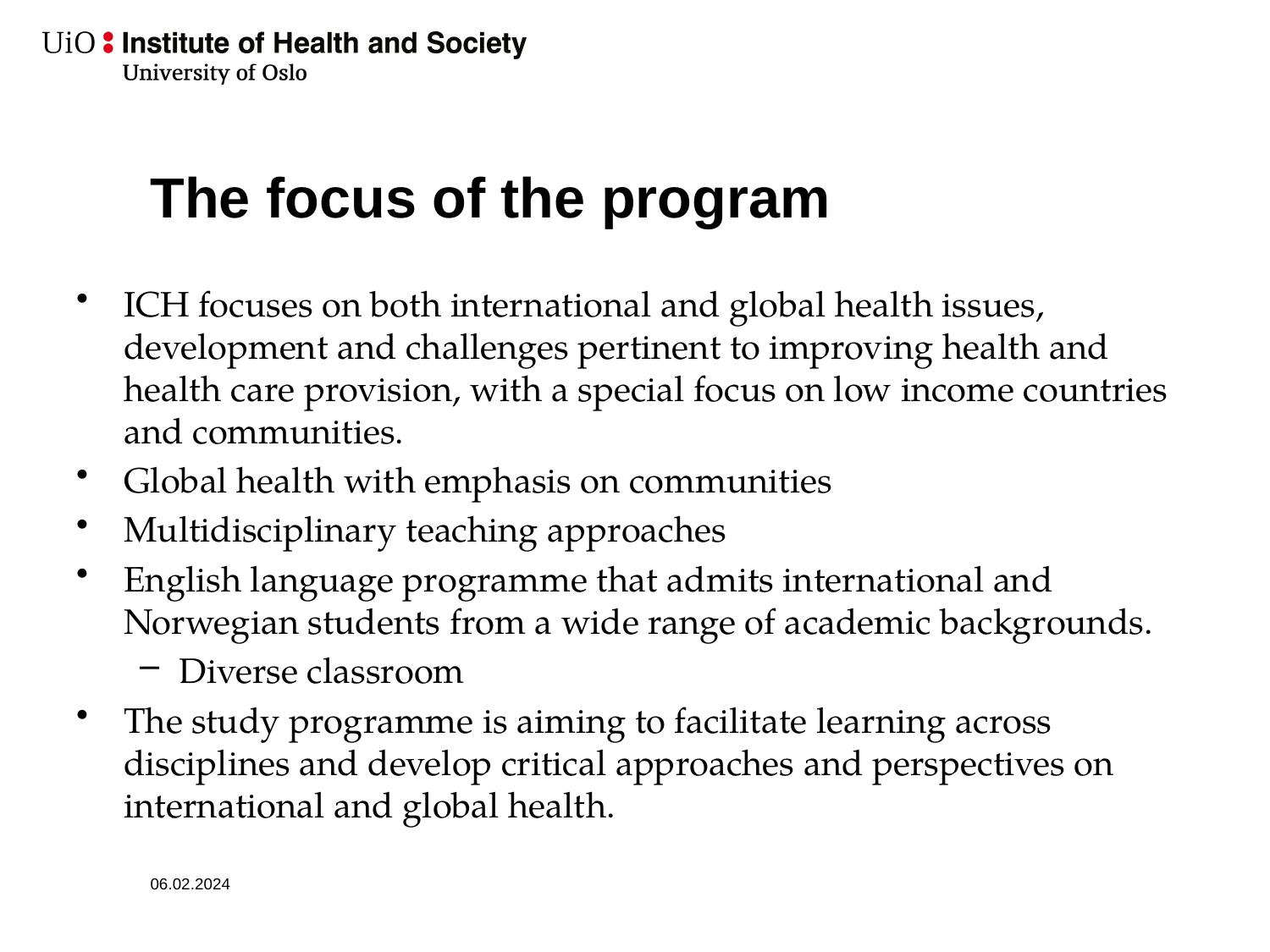

# The focus of the program
ICH focuses on both international and global health issues, development and challenges pertinent to improving health and health care provision, with a special focus on low income countries and communities.
Global health with emphasis on communities
Multidisciplinary teaching approaches
English language programme that admits international and Norwegian students from a wide range of academic backgrounds.
Diverse classroom
The study programme is aiming to facilitate learning across disciplines and develop critical approaches and perspectives on international and global health.

06.02.2024